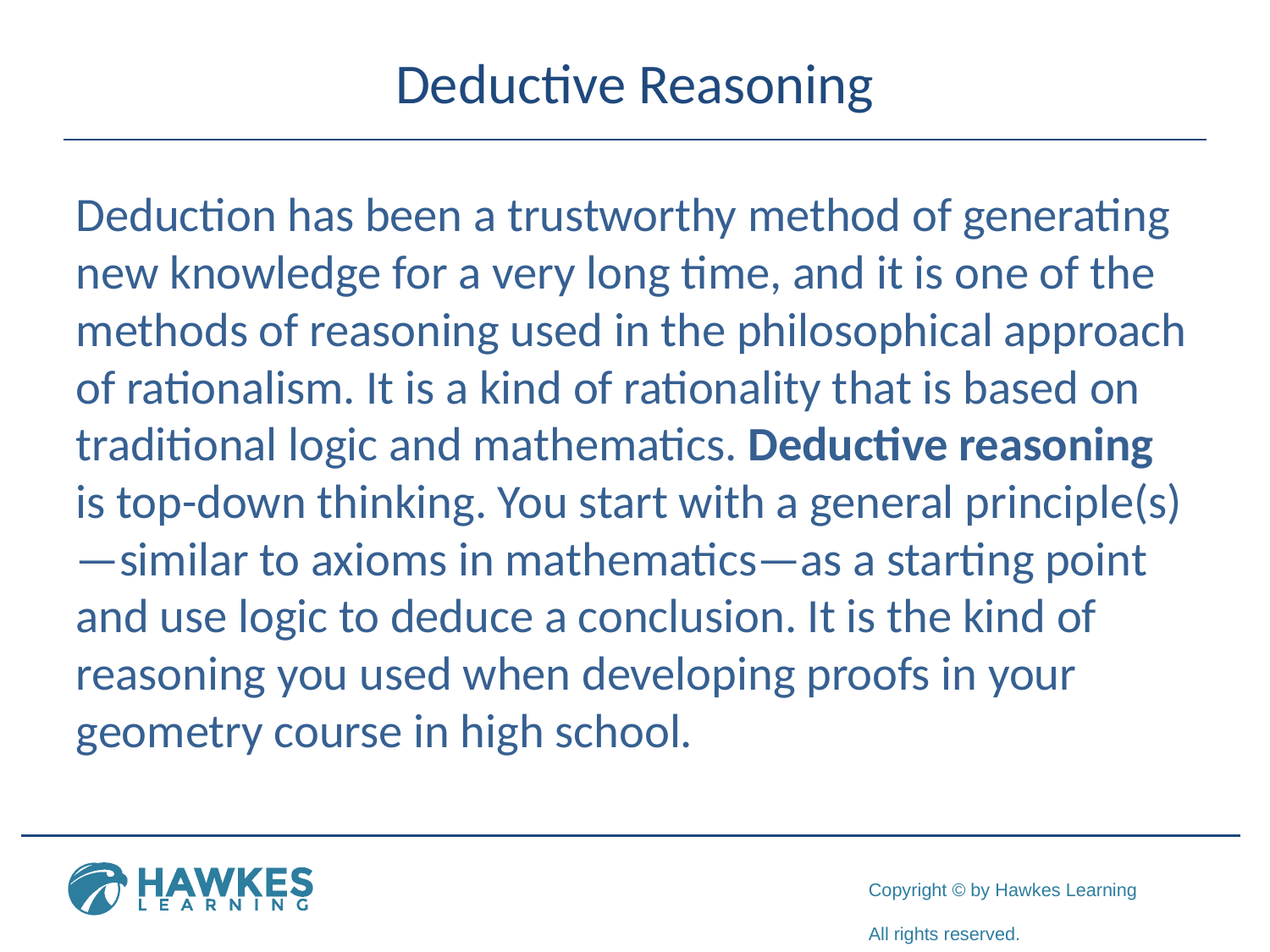

# Deductive Reasoning
Deduction has been a trustworthy method of generating new knowledge for a very long time, and it is one of the methods of reasoning used in the philosophical approach of rationalism. It is a kind of rationality that is based on traditional logic and mathematics. Deductive reasoning is top-down thinking. You start with a general principle(s)—similar to axioms in mathematics—as a starting point and use logic to deduce a conclusion. It is the kind of reasoning you used when developing proofs in your geometry course in high school.